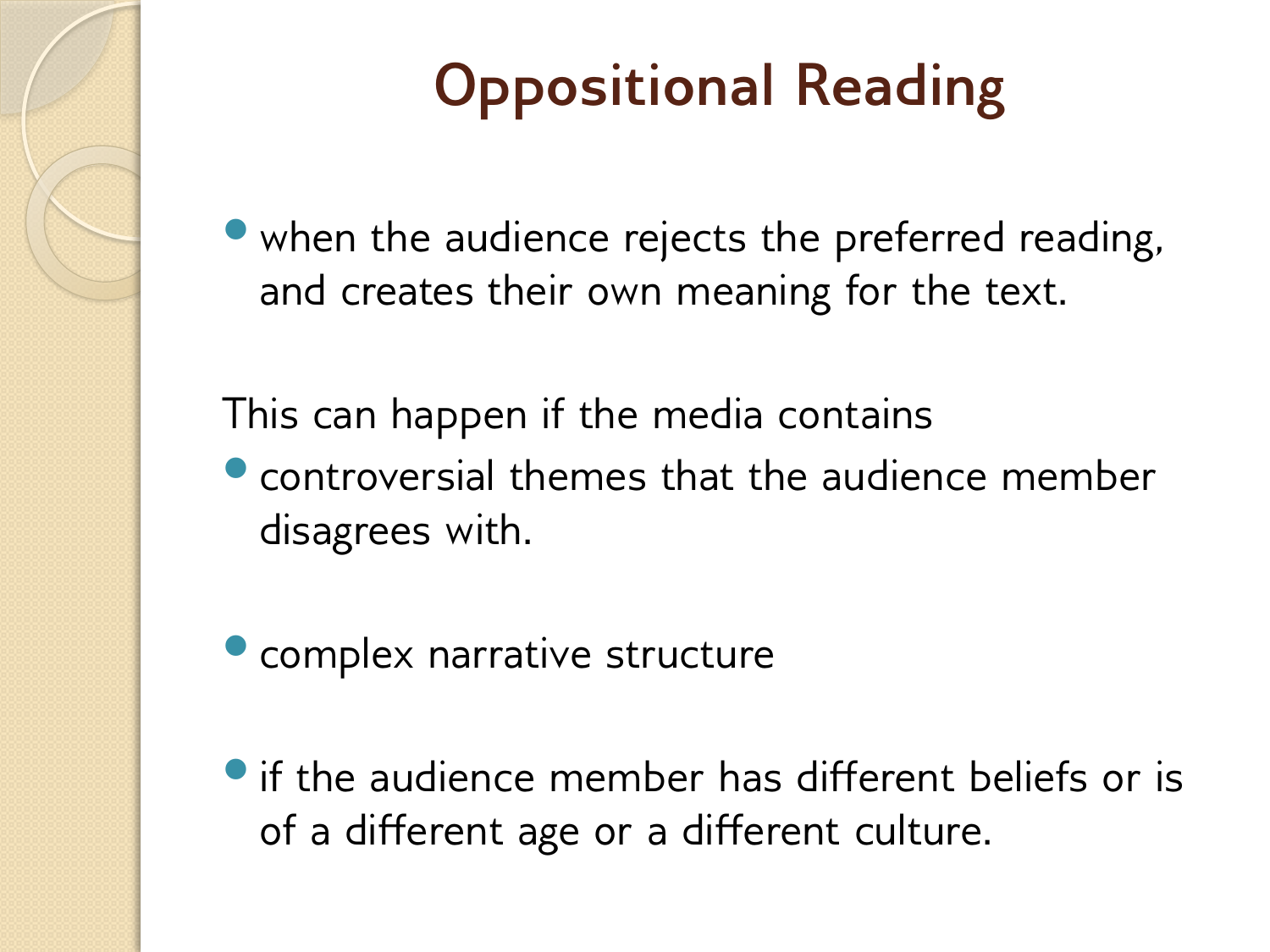

# Oppositional Reading
when the audience rejects the preferred reading, and creates their own meaning for the text.

This can happen if the media contains
controversial themes that the audience member disagrees with.

complex narrative structure

if the audience member has different beliefs or is of a different age or a different culture.